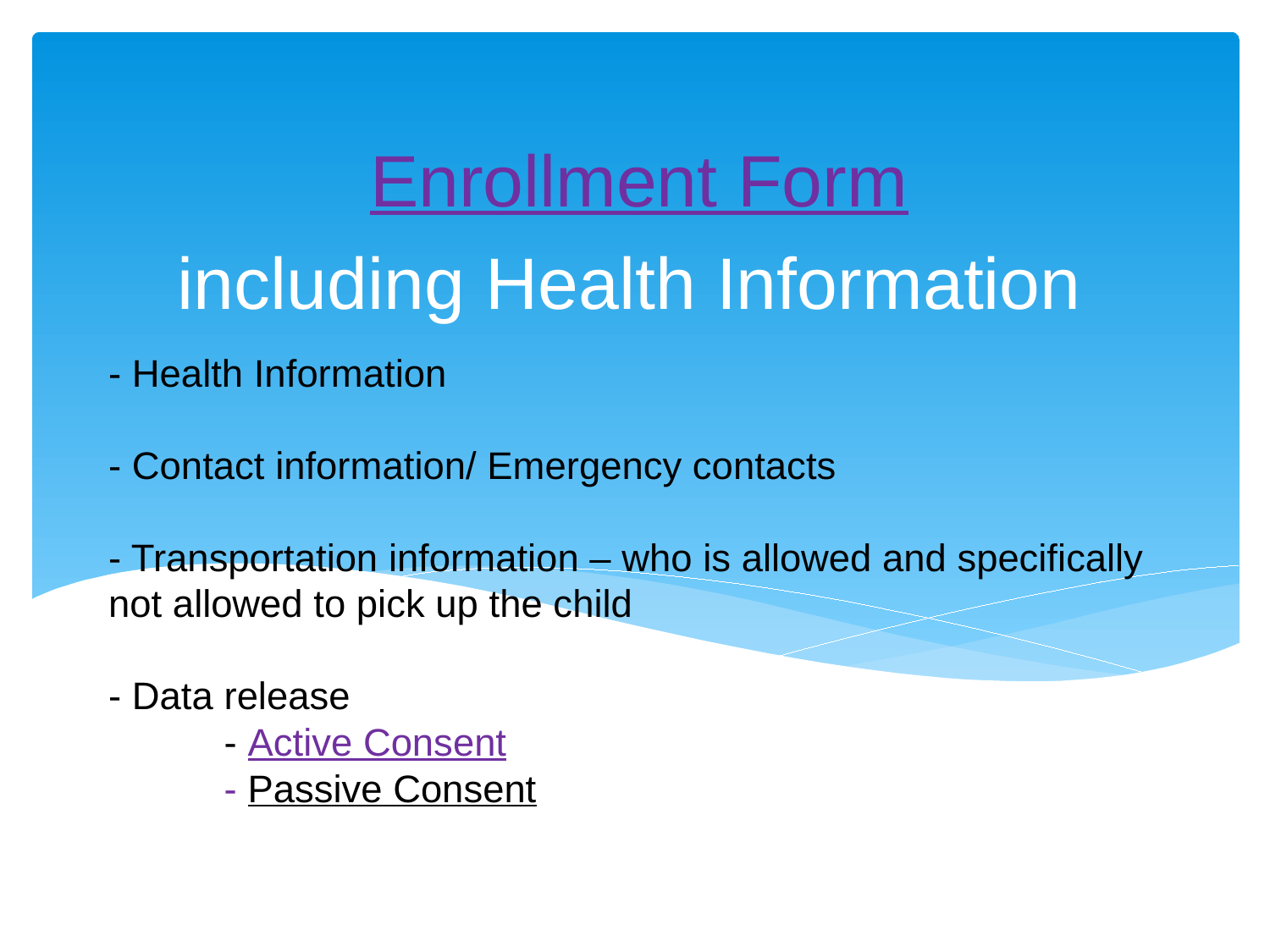

Enrollment Form
including Health Information
# - Health Information - Contact information/ Emergency contacts - Transportation information – who is allowed and specifically not allowed to pick up the child - Data release - Active Consent - Passive Consent